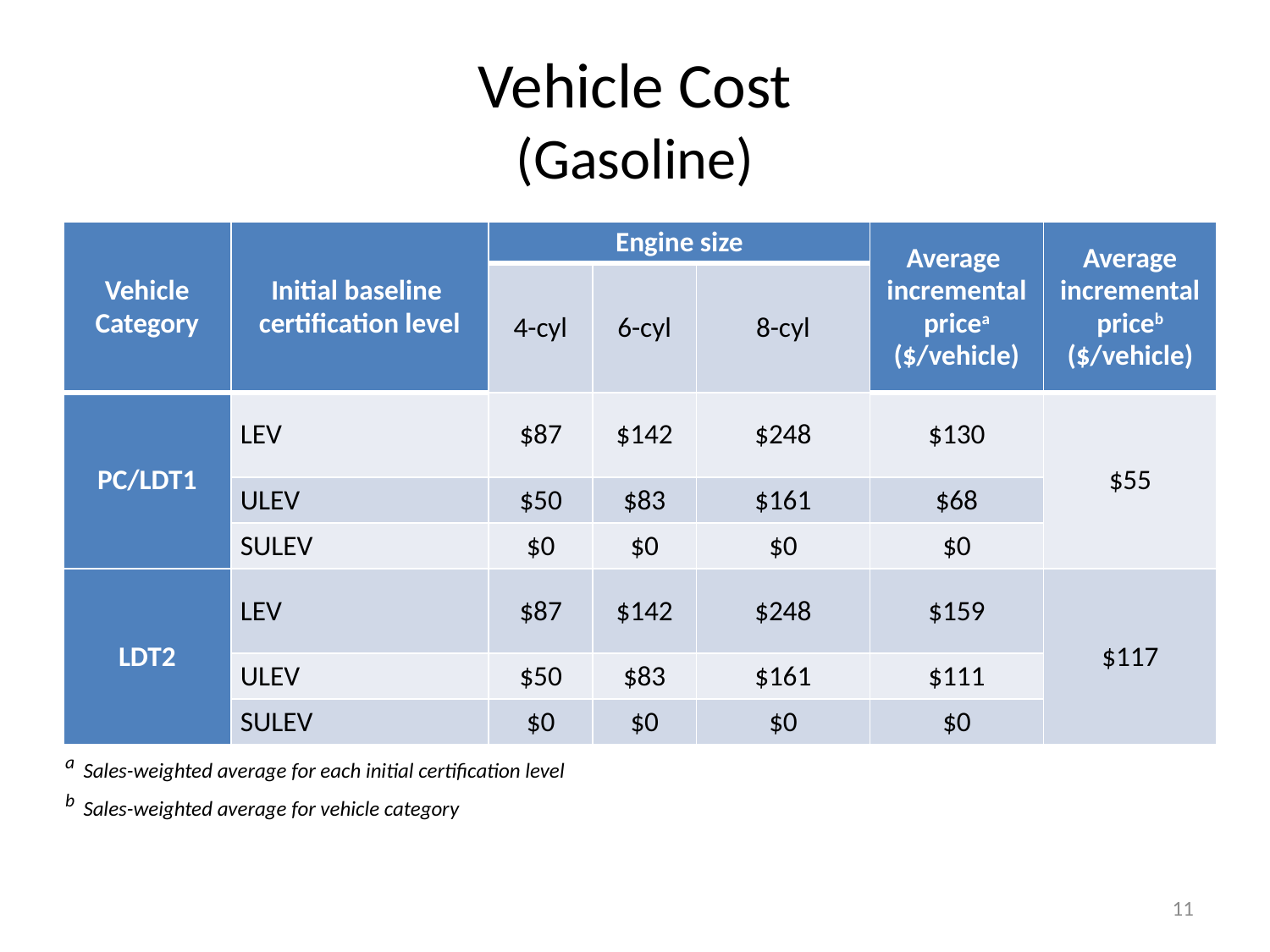

# Vehicle Cost (Gasoline)
| Vehicle Category | Initial baseline certification level | Engine size |  |  | Average incremental pricea ($/vehicle) | Average incremental priceb ($/vehicle) |
| --- | --- | --- | --- | --- | --- | --- |
|  |  | 4-cyl | 6-cyl | 8-cyl |  |  |
| PC/LDT1 | LEV | $87 | $142 | $248 | $130 | $55 |
|  | ULEV | $50 | $83 | $161 | $68 |  |
|  | SULEV | $0 | $0 | $0 | $0 |  |
| LDT2 | LEV | $87 | $142 | $248 | $159 | $117 |
|  | ULEV | $50 | $83 | $161 | $111 |  |
|  | SULEV | $0 | $0 | $0 | $0 |  |
a  Sales-weighted average for each initial certification level
b  Sales-weighted average for vehicle category
11